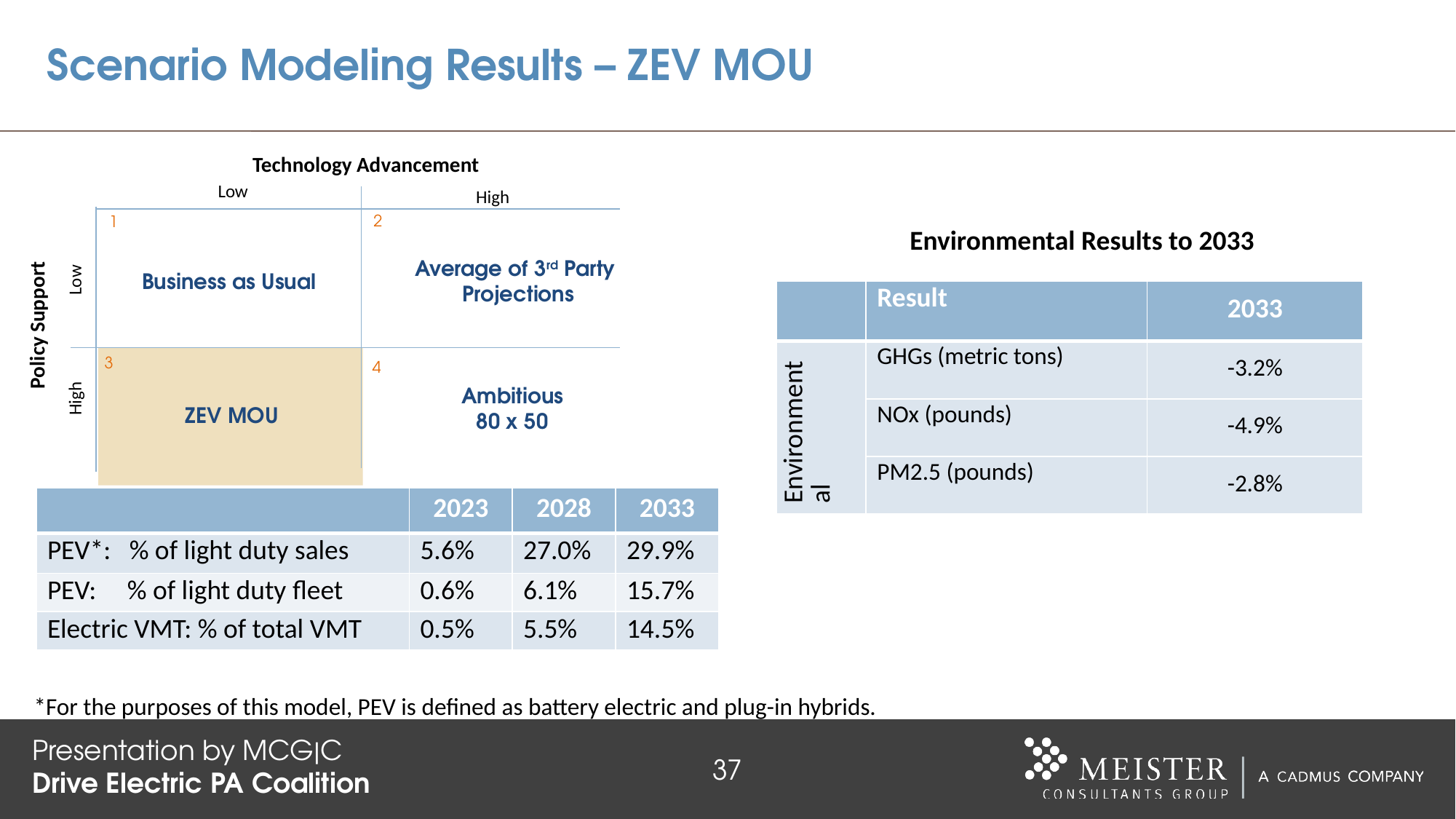

# Scenario Modeling Results – ZEV MOU
Technology Advancement
Low
High
2
1
Low
Policy Support
3
4
High

Business as Usual
Ambitious
80 x 50
ZEV MOU
Average of 3rd Party
Projections

Environmental Results to 2033
|  | Result | 2033 |
| --- | --- | --- |
| Environmental | GHGs (metric tons) | -3.2% |
|  | NOx (pounds) | -4.9% |
|  | PM2.5 (pounds) | -2.8% |
|  | 2023 | 2028 | 2033 |
| --- | --- | --- | --- |
| PEV\*: % of light duty sales | 5.6% | 27.0% | 29.9% |
| PEV: % of light duty fleet | 0.6% | 6.1% | 15.7% |
| Electric VMT: % of total VMT | 0.5% | 5.5% | 14.5% |
*For the purposes of this model, PEV is defined as battery electric and plug-in hybrids.